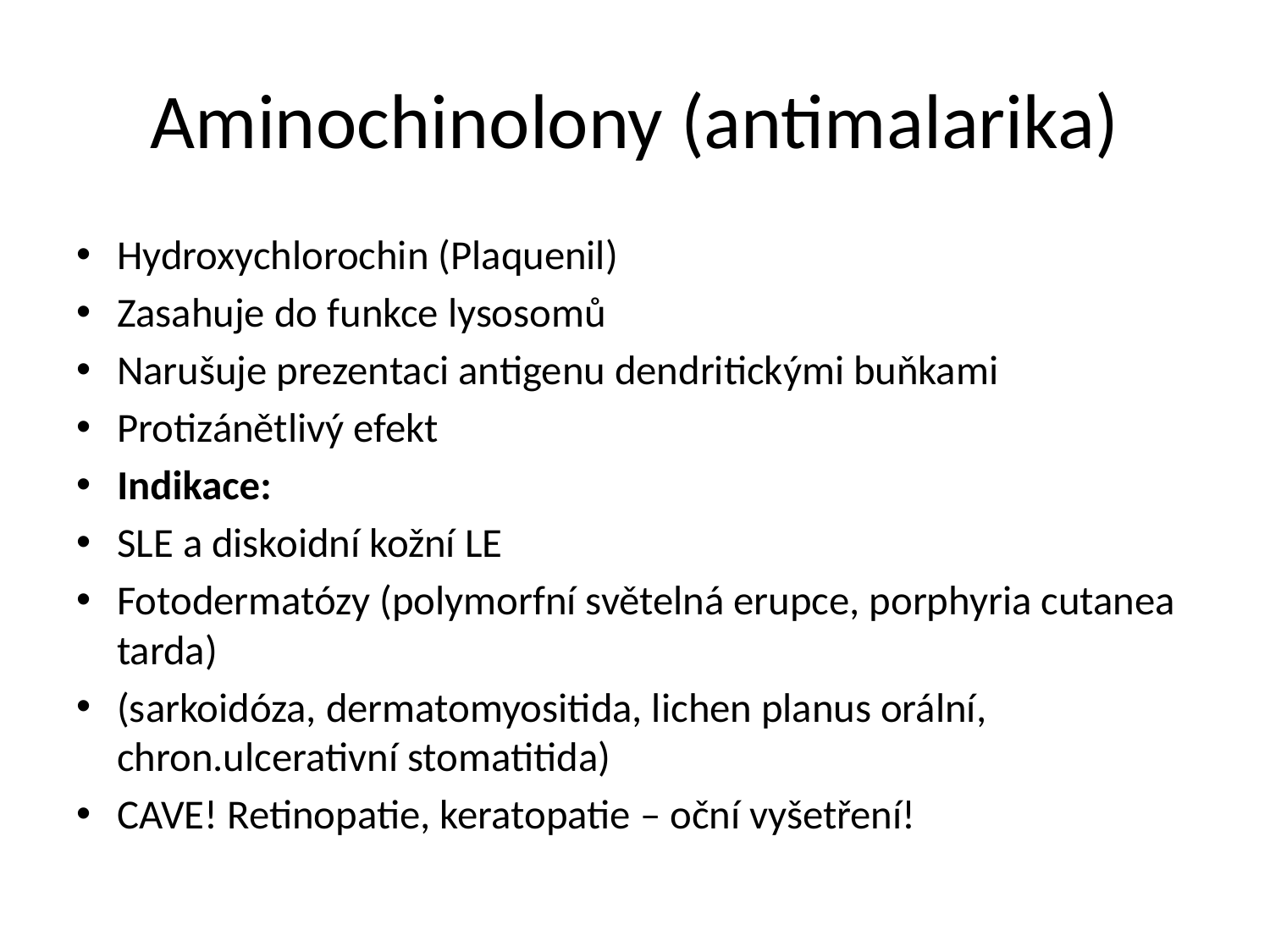

# Aminochinolony (antimalarika)
Hydroxychlorochin (Plaquenil)
Zasahuje do funkce lysosomů
Narušuje prezentaci antigenu dendritickými buňkami
Protizánětlivý efekt
Indikace:
SLE a diskoidní kožní LE
Fotodermatózy (polymorfní světelná erupce, porphyria cutanea tarda)
(sarkoidóza, dermatomyositida, lichen planus orální, chron.ulcerativní stomatitida)
CAVE! Retinopatie, keratopatie – oční vyšetření!